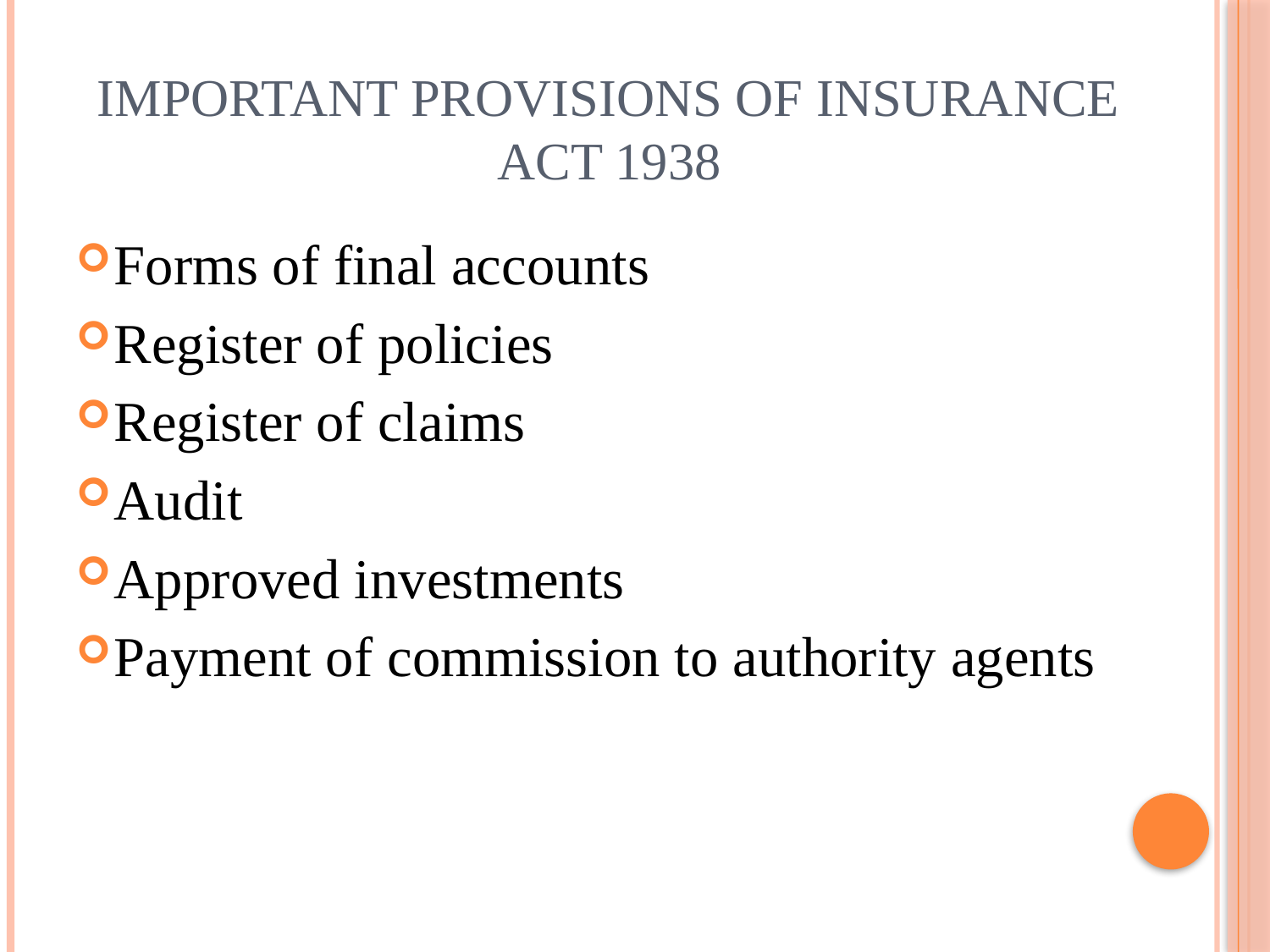

# IMPORTANT PROVISIONS OF INSURANCE ACT 1938
Forms of final accounts
Register of policies
Register of claims
Audit
Approved investments
Payment of commission to authority agents